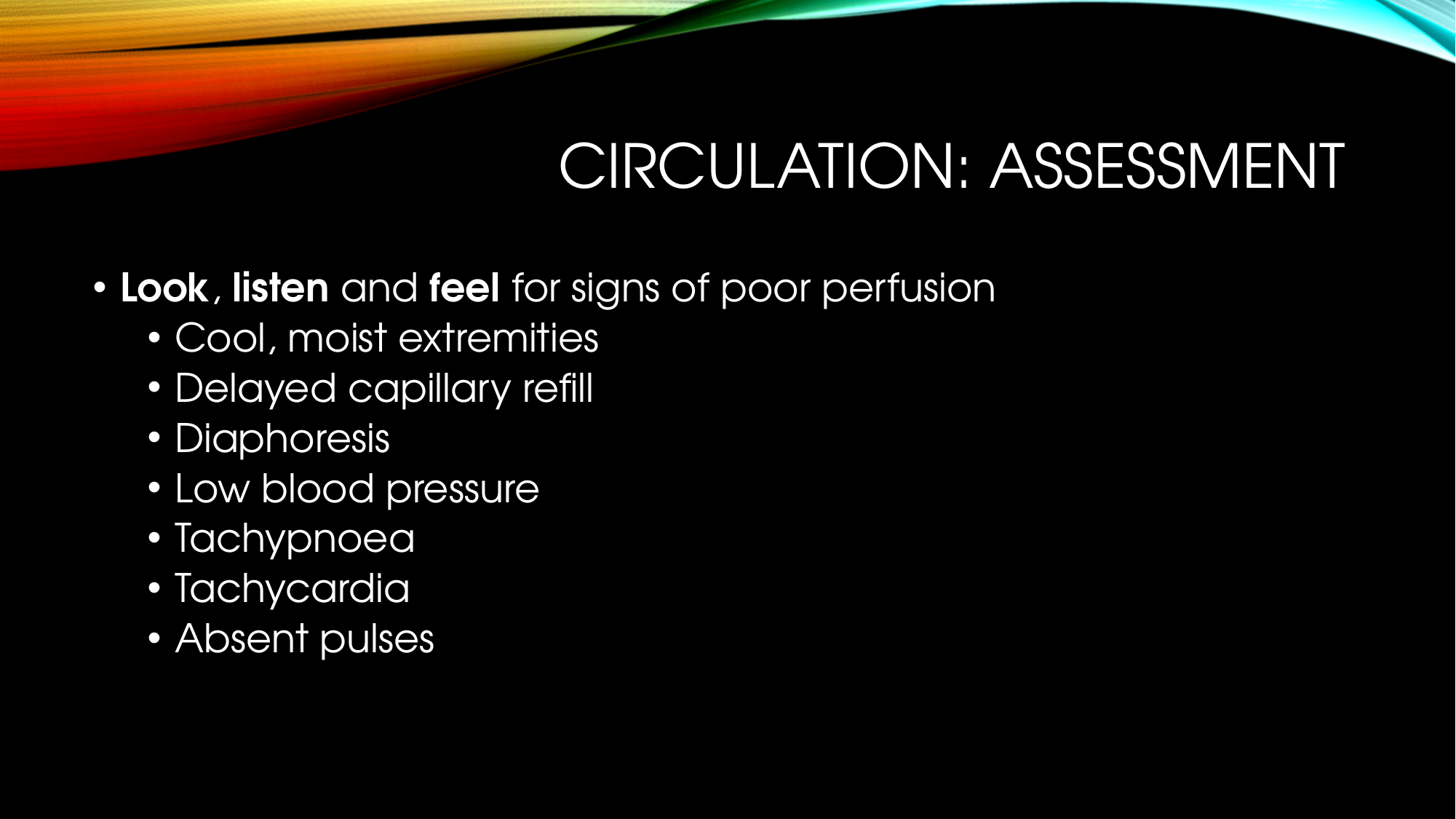

# Circulation: Assessment
Look, listen and feel for signs of poor perfusion
Cool, moist extremities
Delayed capillary refill
Diaphoresis
Low blood pressure
Tachypnoea
Tachycardia
Absent pulses